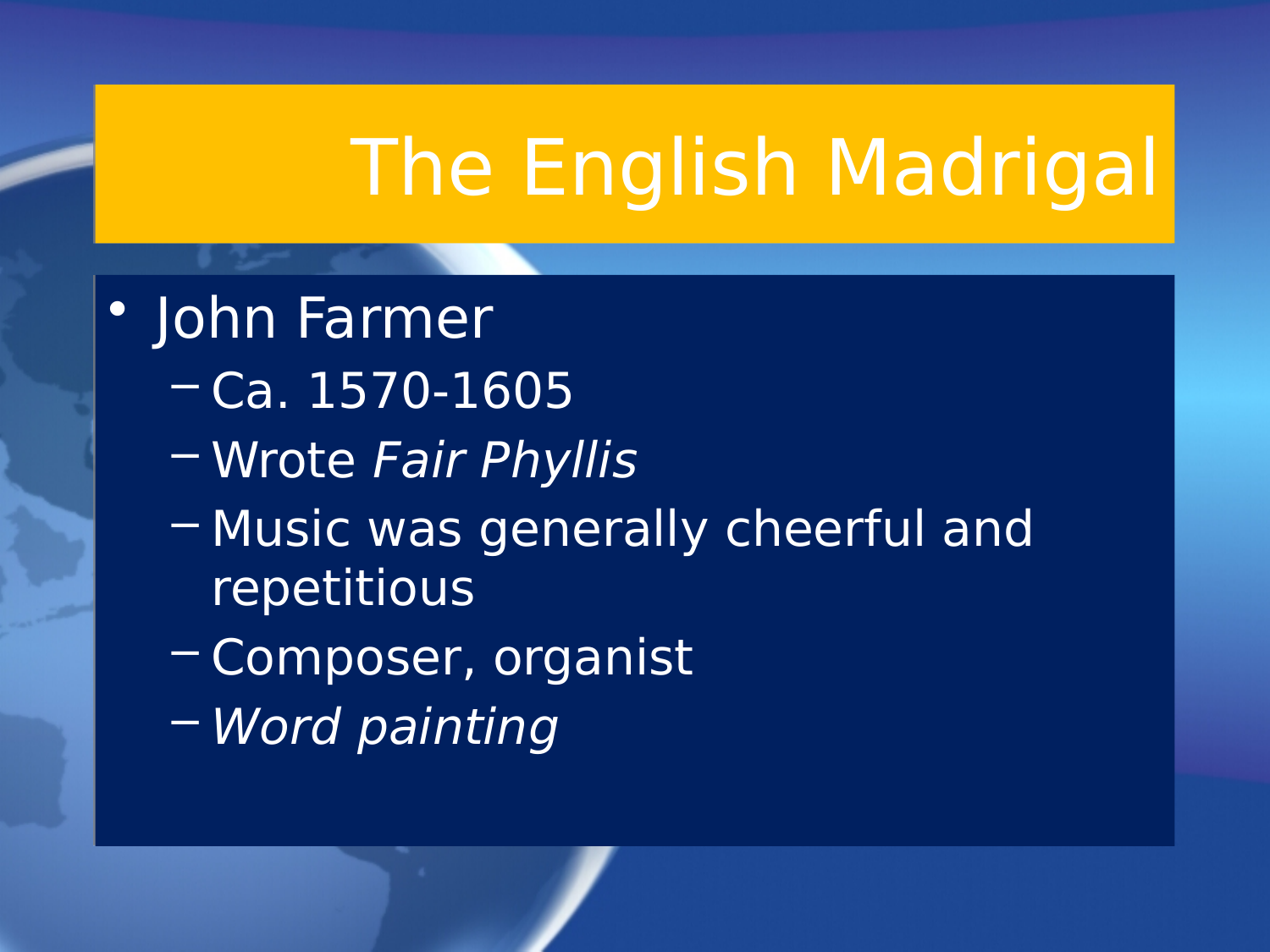

# The English Madrigal
John Farmer
Ca. 1570-1605
Wrote Fair Phyllis
Music was generally cheerful and repetitious
Composer, organist
Word painting